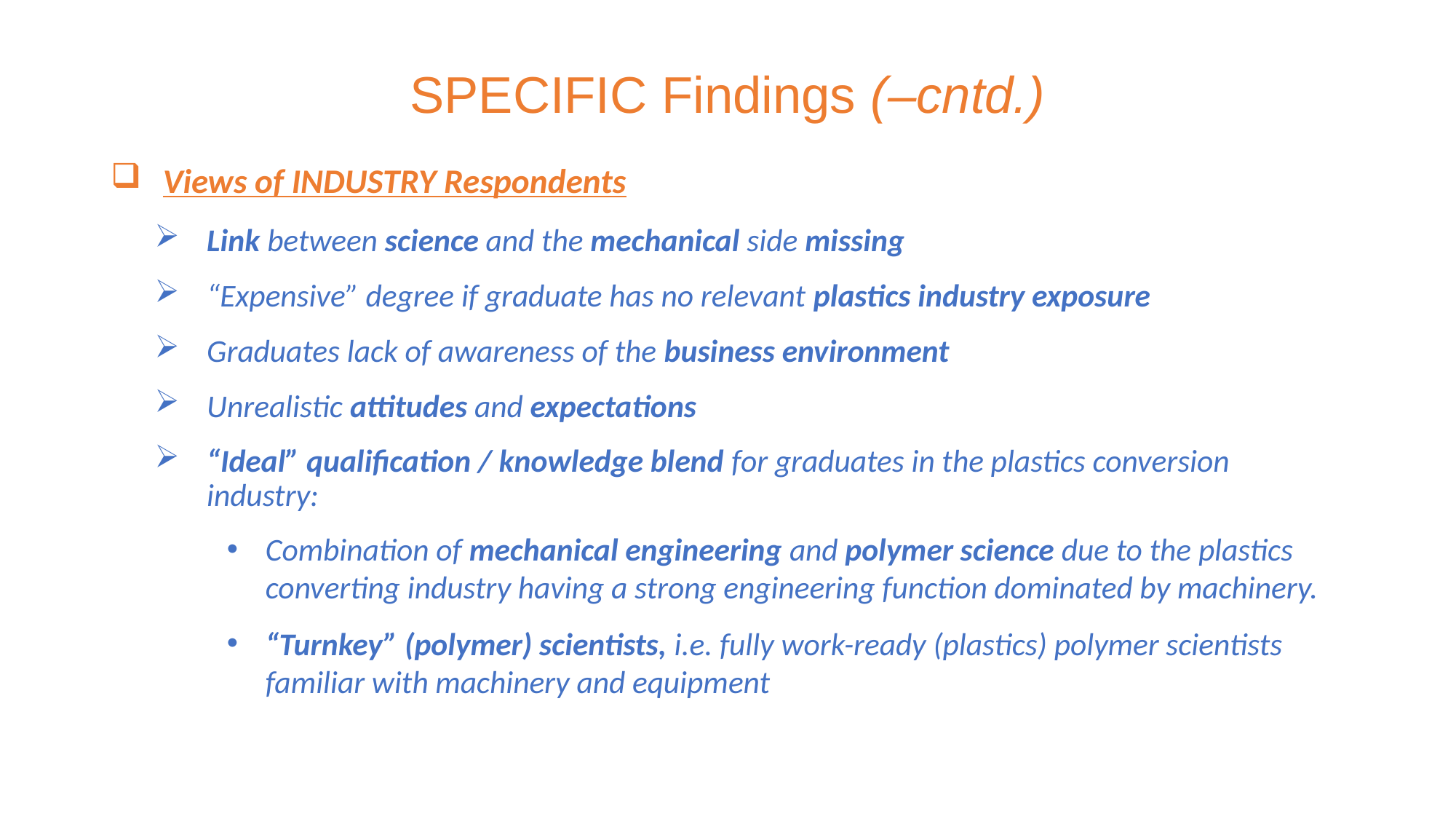

# SPECIFIC Findings (–cntd.)
Views of INDUSTRY Respondents
Link between science and the mechanical side missing
“Expensive” degree if graduate has no relevant plastics industry exposure
Graduates lack of awareness of the business environment
Unrealistic attitudes and expectations
“Ideal” qualification / knowledge blend for graduates in the plastics conversion industry:
Combination of mechanical engineering and polymer science due to the plastics converting industry having a strong engineering function dominated by machinery.
“Turnkey” (polymer) scientists, i.e. fully work-ready (plastics) polymer scientists familiar with machinery and equipment